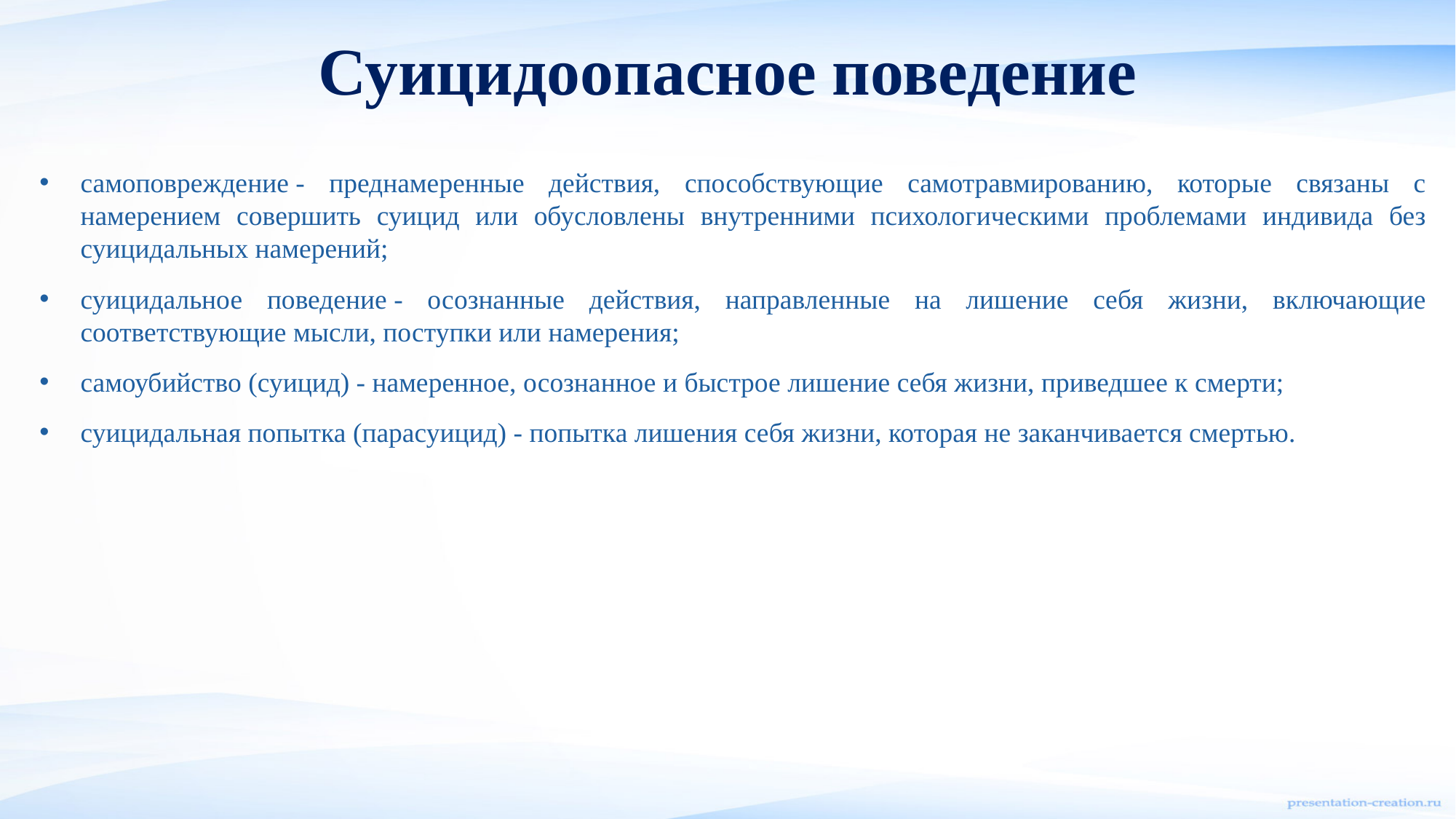

# Суицидоопасное поведение
самоповреждение - преднамеренные действия, способствующие самотравмированию, которые связаны с намерением совершить суицид или обусловлены внутренними психологическими проблемами индивида без суицидальных намерений;
суицидальное поведение - осознанные действия, направленные на лишение себя жизни, включающие соответствующие мысли, поступки или намерения;
самоубийство (суицид) - намеренное, осознанное и быстрое лишение себя жизни, приведшее к смерти;
суицидальная попытка (парасуицид) - попытка лишения себя жизни, которая не заканчивается смертью.